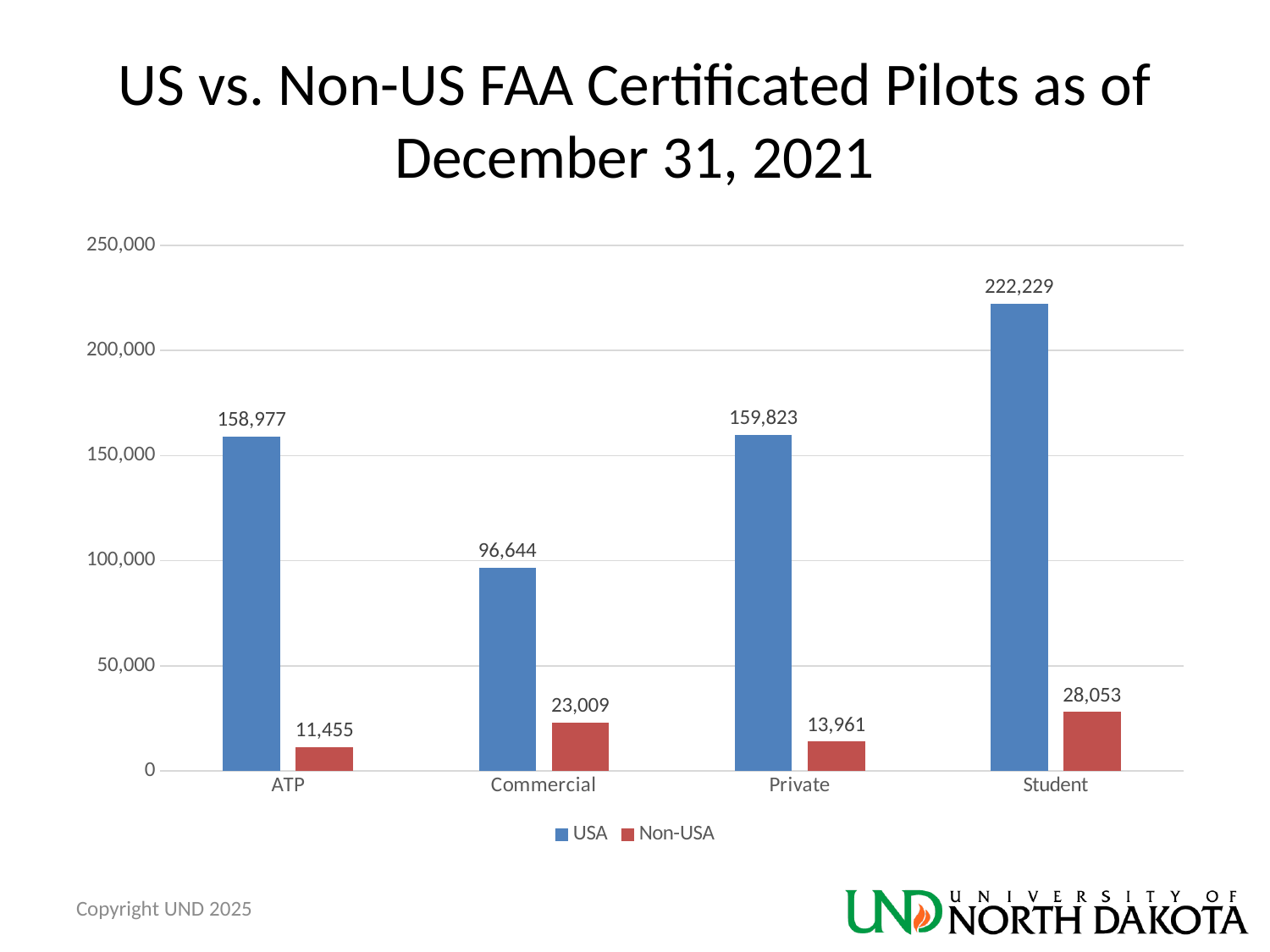

# US vs. Non-US FAA Certificated Pilots as of December 31, 2021

### Chart

| Category | USA | Non-USA |
|---|---|---|
| ATP | 158977.0 | 11455.0 |
| Commercial | 96644.0 | 23009.0 |
| Private | 159823.0 | 13961.0 |
| Student | 222229.0 | 28053.0 |
Copyright UND 2025